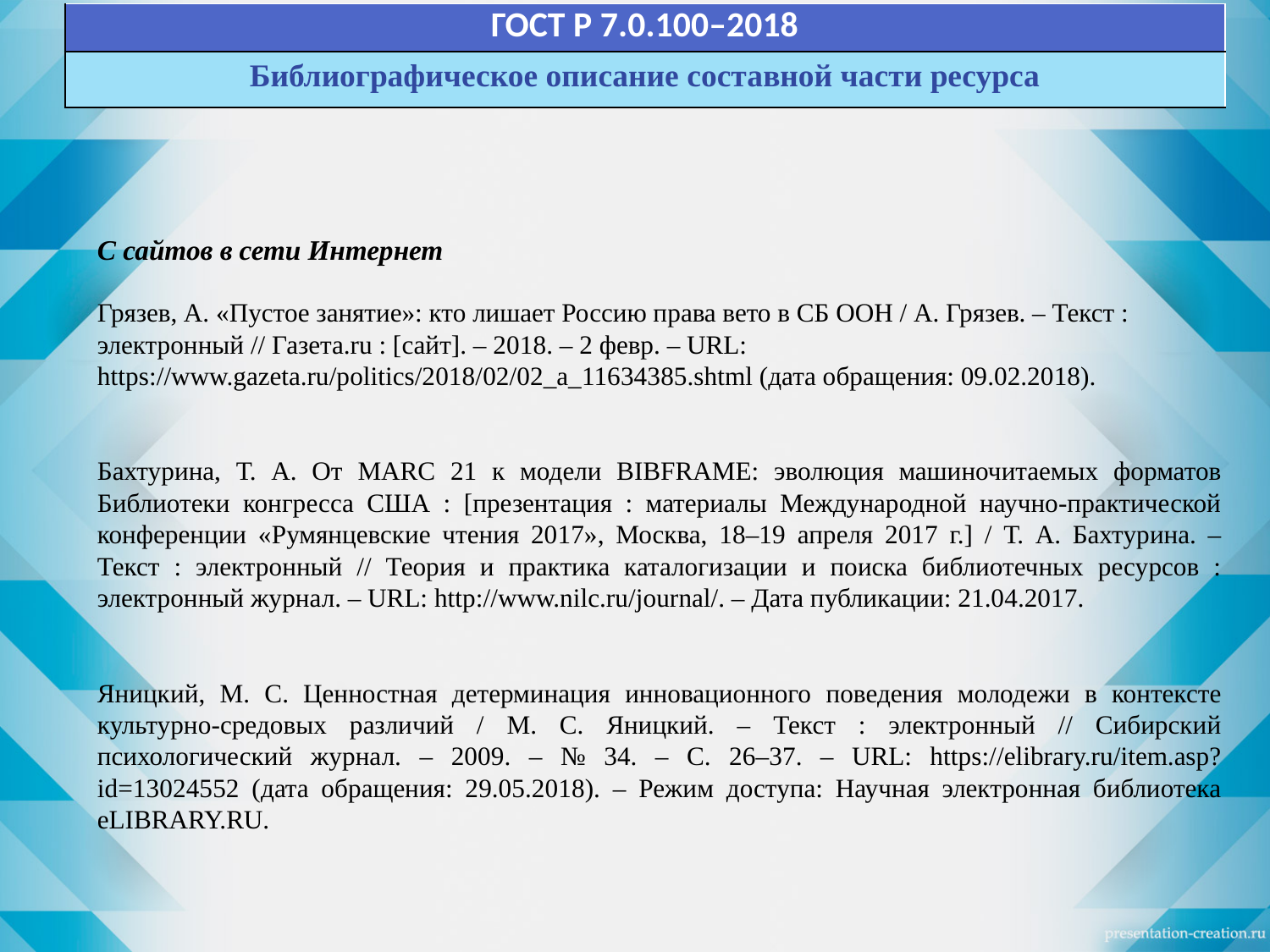

| ГОСТ Р 7.0.100–2018 |  |
| --- | --- |
| Библиографическое описание составной части ресурса |  |
С сайтов в сети Интернет

Грязев, А. «Пустое занятие»: кто лишает Россию права вето в СБ ООН / А. Грязев. – Текст : электронный // Газета.ru : [сайт]. – 2018. – 2 февр. – URL: https://www.gazeta.ru/politics/2018/02/02_a_11634385.shtml (дата обращения: 09.02.2018).

Бахтурина, Т. А. От МАRС 21 к модели BIBFRAME: эволюция машиночитаемых форматов Библиотеки конгресса США : [презентация : материалы Международной научно-практической конференции «Румянцевские чтения 2017», Москва, 18–19 апреля 2017 г.] / Т. А. Бахтурина. – Текст : электронный // Теория и практика каталогизации и поиска библиотечных ресурсов : электронный журнал. – URL: http://www.nilc.ru/journal/. – Дата публикации: 21.04.2017.

Яницкий, М. С. Ценностная детерминация инновационного поведения молодежи в контексте культурно-средовых различий / М. С. Яницкий. – Текст : электронный // Сибирский психологический журнал. – 2009. – № 34. – С. 26–37. – URL: https://elibrary.ru/item.asp?id=13024552 (дата обращения: 29.05.2018). – Режим доступа: Научная электронная библиотека eLIBRARY.RU.